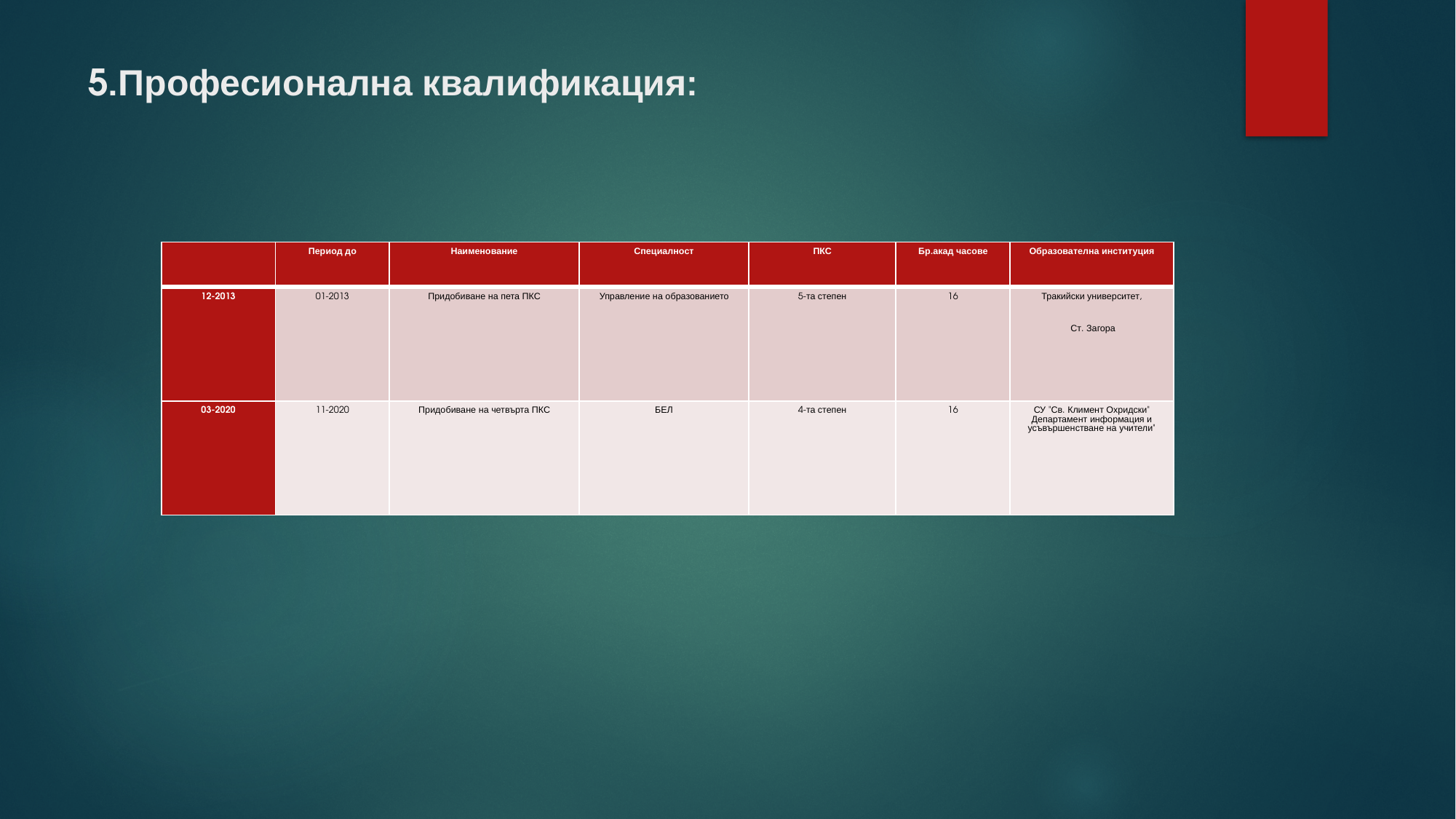

# 5.Професионална квалификация:
2.3  Професионална квалификация
|  | Период до | Наименование | Специалност | ПКС | Бр.акад часове | Образователна институция |
| --- | --- | --- | --- | --- | --- | --- |
| 12-2013 | 01-2013 | Придобиване на пета ПКС | Управление на образованието | 5-та степен | 16 | Тракийски университет, Ст. Загора |
| 03-2020 | 11-2020 | Придобиване на четвърта ПКС | БЕЛ | 4-та степен | 16 | СУ "Св. Климент Охридски" Департамент информация и усъвършенстване на учители" |